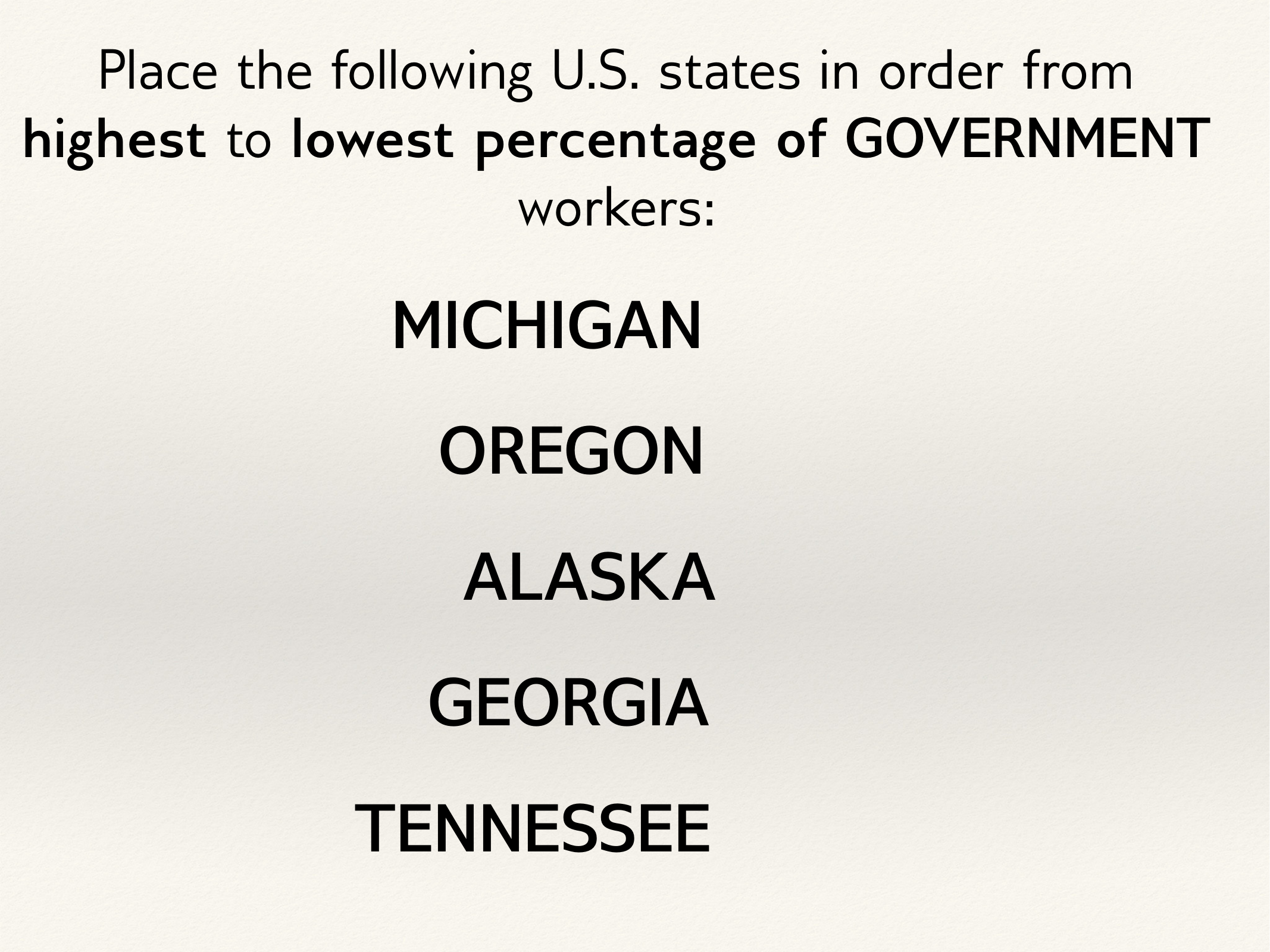

Place the following U.S. states in order from highest to lowest percentage of GOVERNMENT workers:
MICHIGAN
OREGON
ALASKA
GEORGIA
TENNESSEE